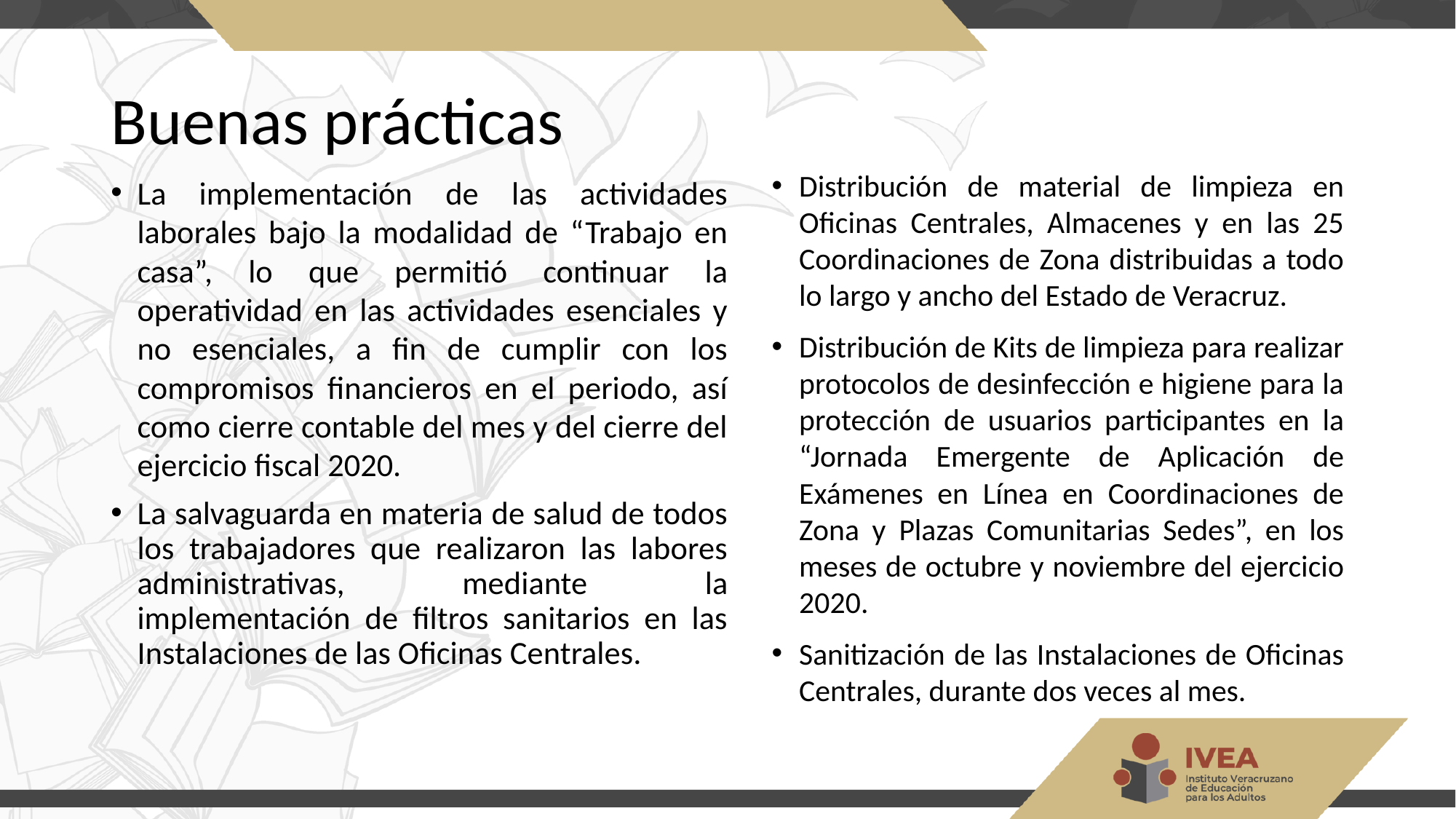

# Buenas prácticas
Distribución de material de limpieza en Oficinas Centrales, Almacenes y en las 25 Coordinaciones de Zona distribuidas a todo lo largo y ancho del Estado de Veracruz.
Distribución de Kits de limpieza para realizar protocolos de desinfección e higiene para la protección de usuarios participantes en la “Jornada Emergente de Aplicación de Exámenes en Línea en Coordinaciones de Zona y Plazas Comunitarias Sedes”, en los meses de octubre y noviembre del ejercicio 2020.
Sanitización de las Instalaciones de Oficinas Centrales, durante dos veces al mes.
La implementación de las actividades laborales bajo la modalidad de “Trabajo en casa”, lo que permitió continuar la operatividad en las actividades esenciales y no esenciales, a fin de cumplir con los compromisos financieros en el periodo, así como cierre contable del mes y del cierre del ejercicio fiscal 2020.
La salvaguarda en materia de salud de todos los trabajadores que realizaron las labores administrativas, mediante la implementación de filtros sanitarios en las Instalaciones de las Oficinas Centrales.